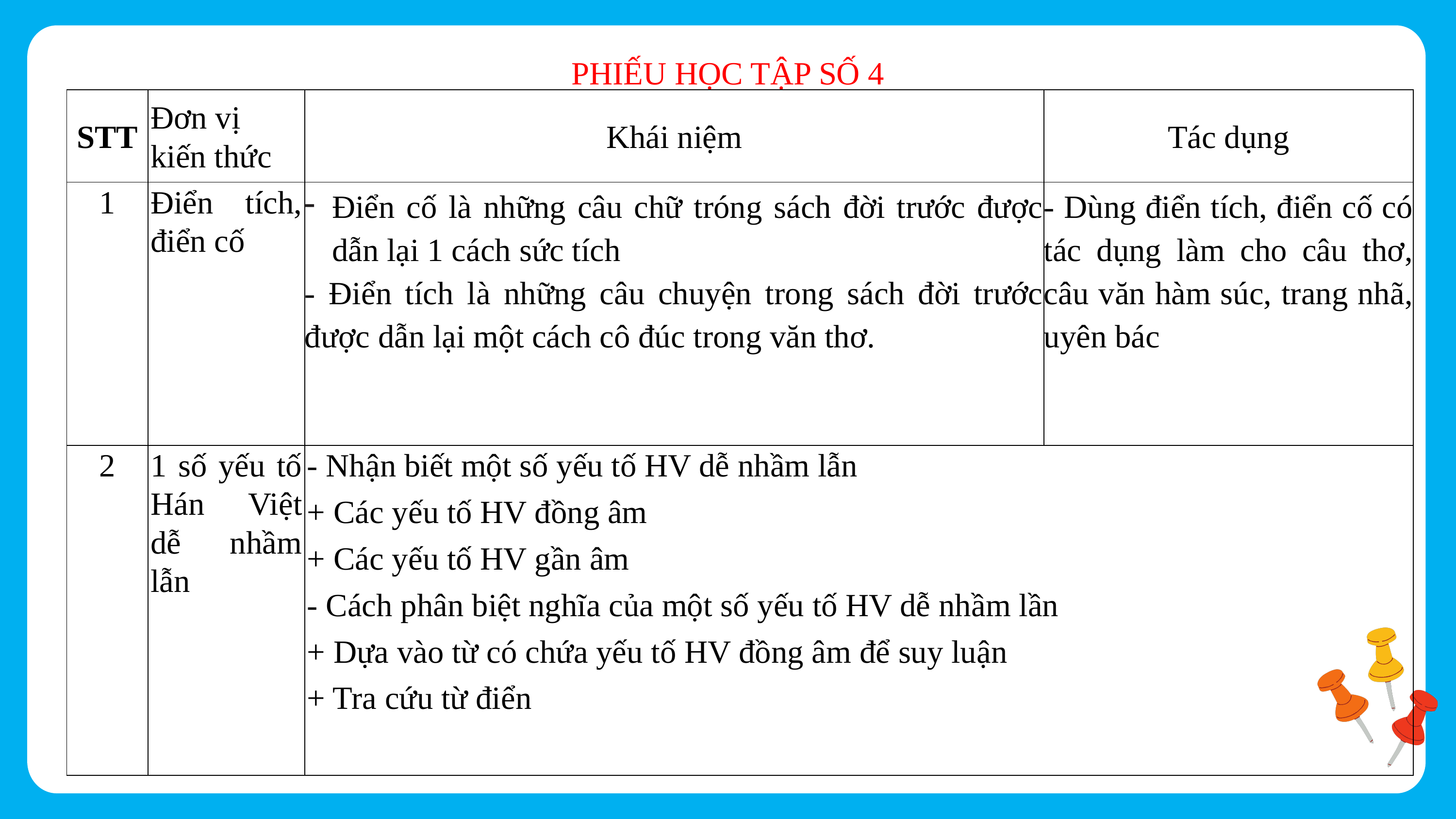

PHIẾU HỌC TẬP SỐ 4
| STT | Đơn vị kiến thức | Khái niệm | Tác dụng |
| --- | --- | --- | --- |
| 1 | Điển tích, điển cố | Điển cố là những câu chữ tróng sách đời trước được dẫn lại 1 cách sức tích - Điển tích là những câu chuyện trong sách đời trước được dẫn lại một cách cô đúc trong văn thơ. | - Dùng điển tích, điển cố có tác dụng làm cho câu thơ, câu văn hàm súc, trang nhã, uyên bác |
| 2 | 1 số yếu tố Hán Việt dễ nhầm lẫn | - Nhận biết một số yếu tố HV dễ nhầm lẫn + Các yếu tố HV đồng âm + Các yếu tố HV gần âm - Cách phân biệt nghĩa của một số yếu tố HV dễ nhầm lần + Dựa vào từ có chứa yếu tố HV đồng âm để suy luận + Tra cứu từ điển |  |